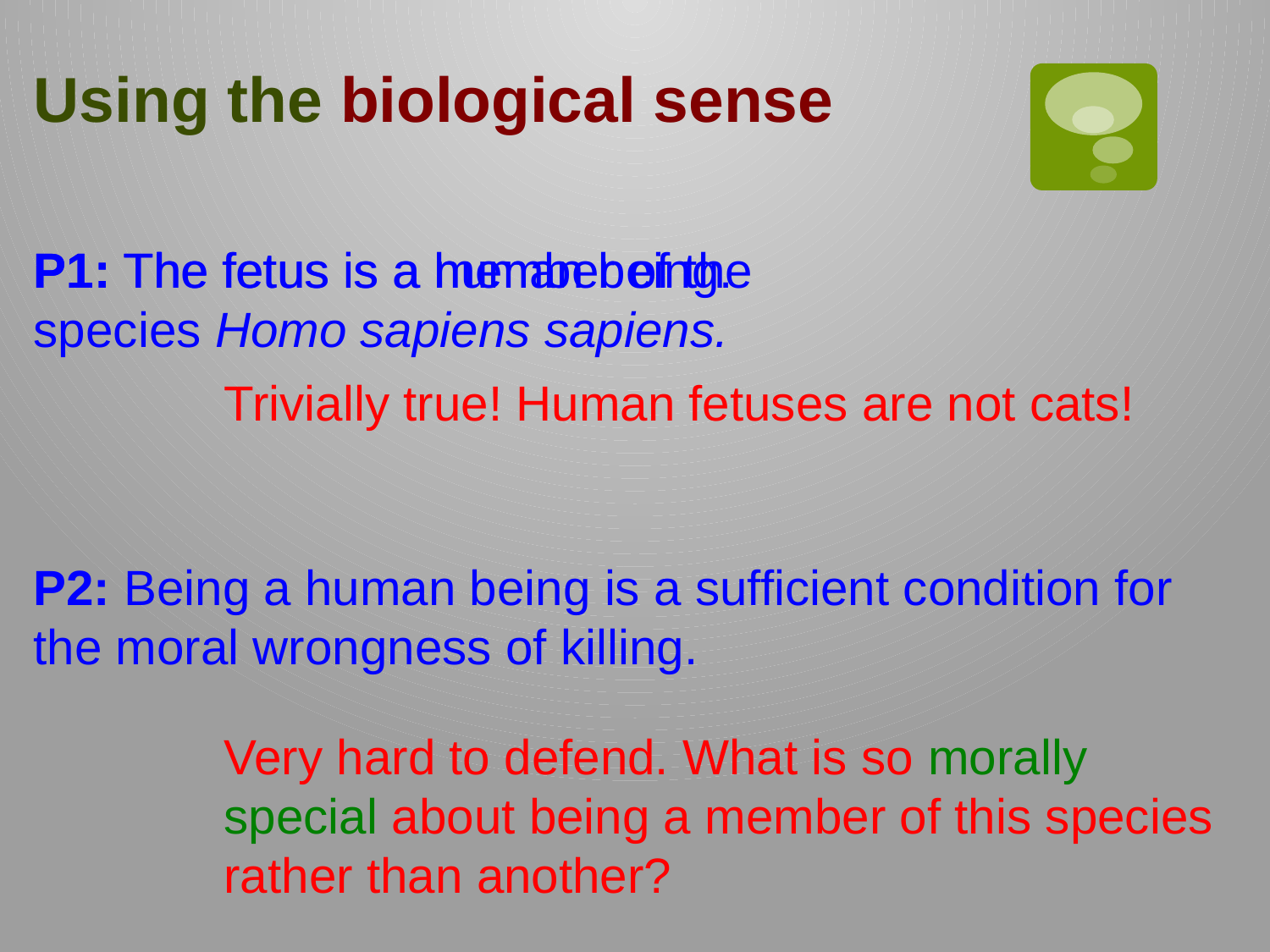

Using the biological sense
P1: The fetus is a human being.
P1: The fetus is a member of the species Homo sapiens sapiens.
Trivially true! Human fetuses are not cats!
P2: Being a human being is a sufficient condition for the moral wrongness of killing.
Very hard to defend. What is so morally special about being a member of this species rather than another?